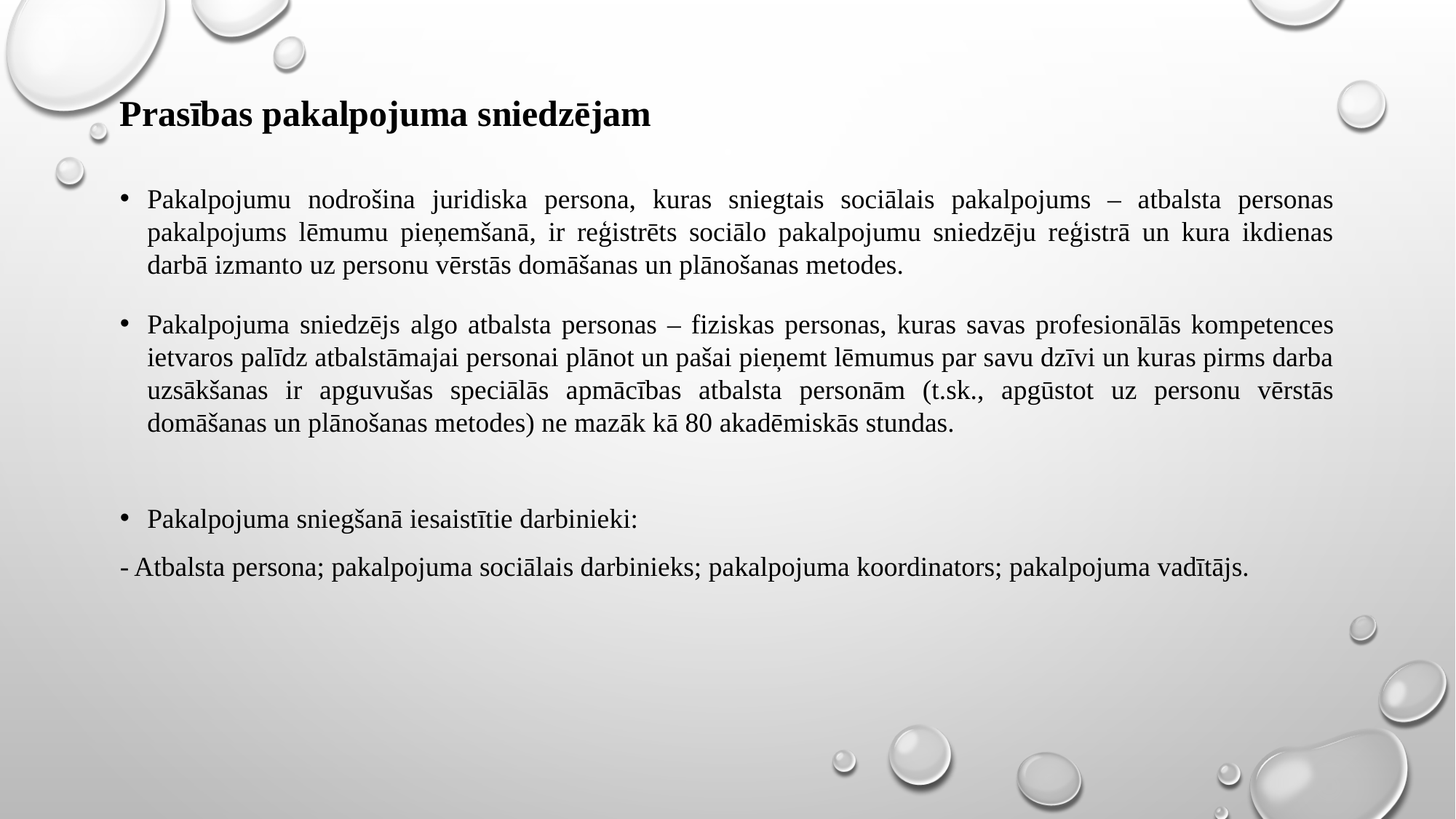

# Prasības pakalpojuma sniedzējam
Pakalpojumu nodrošina juridiska persona, kuras sniegtais sociālais pakalpojums – atbalsta personas pakalpojums lēmumu pieņemšanā, ir reģistrēts sociālo pakalpojumu sniedzēju reģistrā un kura ikdienas darbā izmanto uz personu vērstās domāšanas un plānošanas metodes.
Pakalpojuma sniedzējs algo atbalsta personas – fiziskas personas, kuras savas profesionālās kompetences ietvaros palīdz atbalstāmajai personai plānot un pašai pieņemt lēmumus par savu dzīvi un kuras pirms darba uzsākšanas ir apguvušas speciālās apmācības atbalsta personām (t.sk., apgūstot uz personu vērstās domāšanas un plānošanas metodes) ne mazāk kā 80 akadēmiskās stundas.

Pakalpojuma sniegšanā iesaistītie darbinieki:
- Atbalsta persona; pakalpojuma sociālais darbinieks; pakalpojuma koordinators; pakalpojuma vadītājs.